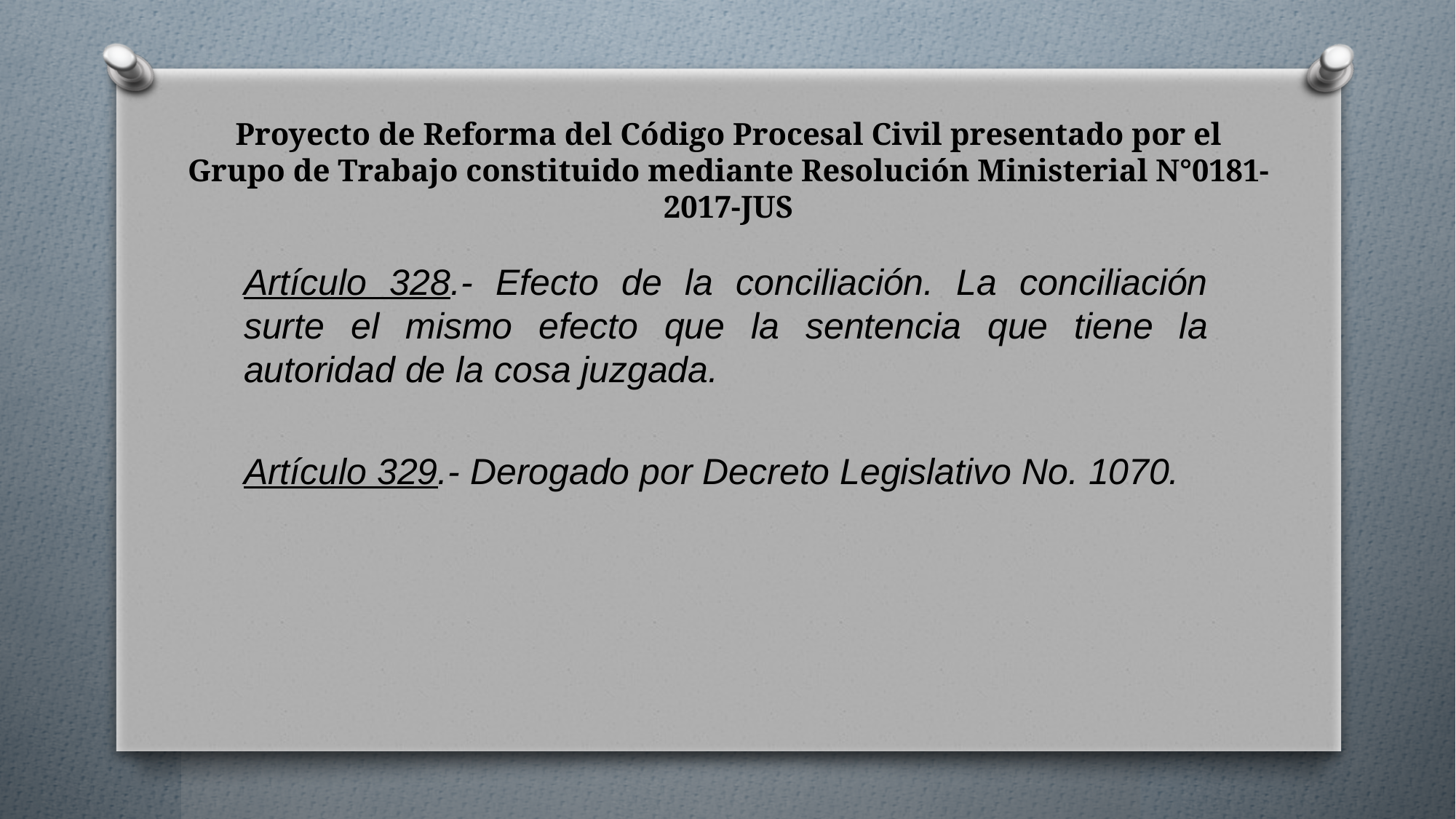

# Proyecto de Reforma del Código Procesal Civil presentado por el Grupo de Trabajo constituido mediante Resolución Ministerial N°0181-2017-JUS
Artículo 328.- Efecto de la conciliación. La conciliación surte el mismo efecto que la sentencia que tiene la autoridad de la cosa juzgada.

Artículo 329.- Derogado por Decreto Legislativo No. 1070.